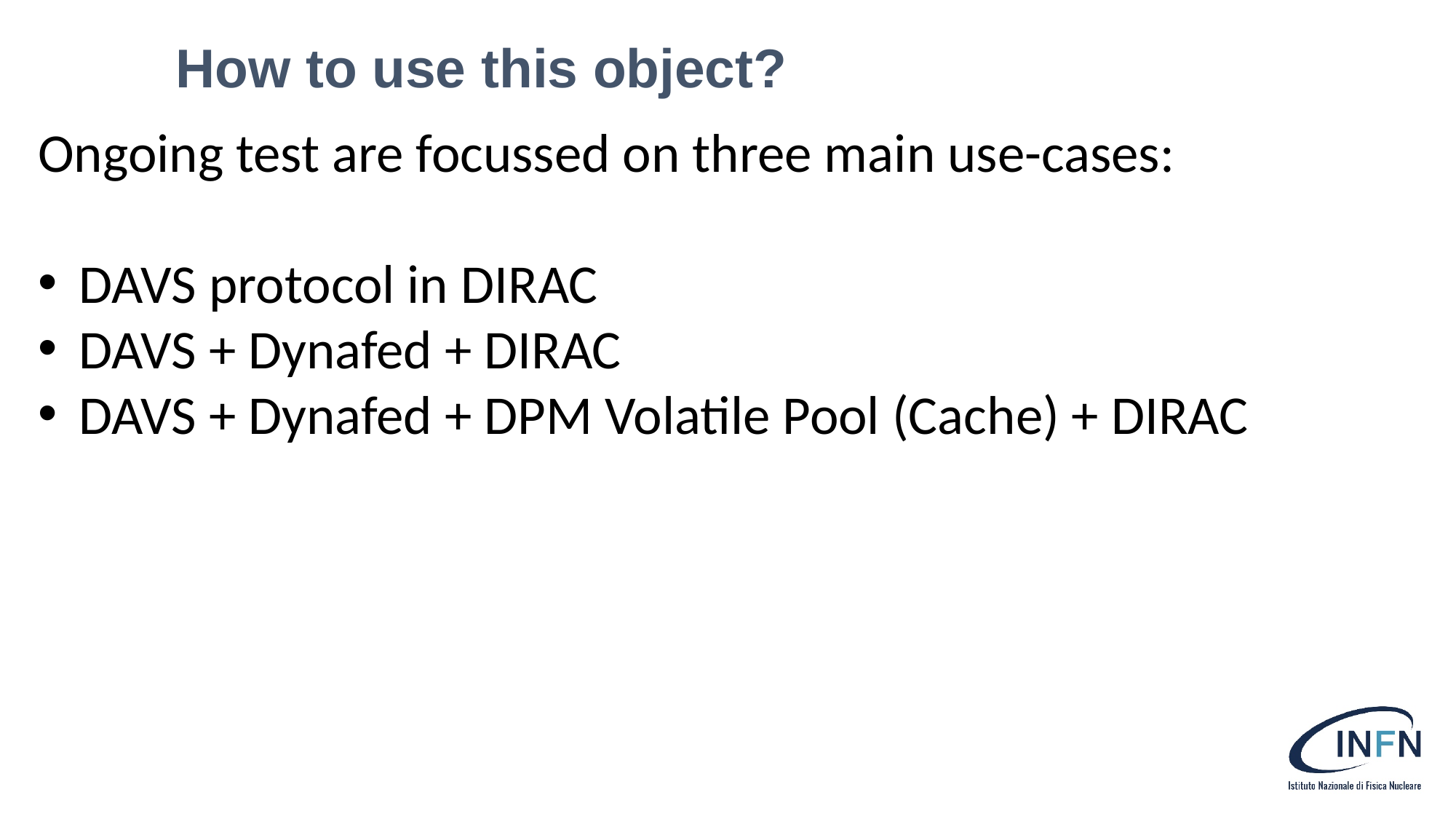

# How to use this object?
Ongoing test are focussed on three main use-cases:

DAVS protocol in DIRAC
DAVS + Dynafed + DIRAC
DAVS + Dynafed + DPM Volatile Pool (Cache) + DIRAC